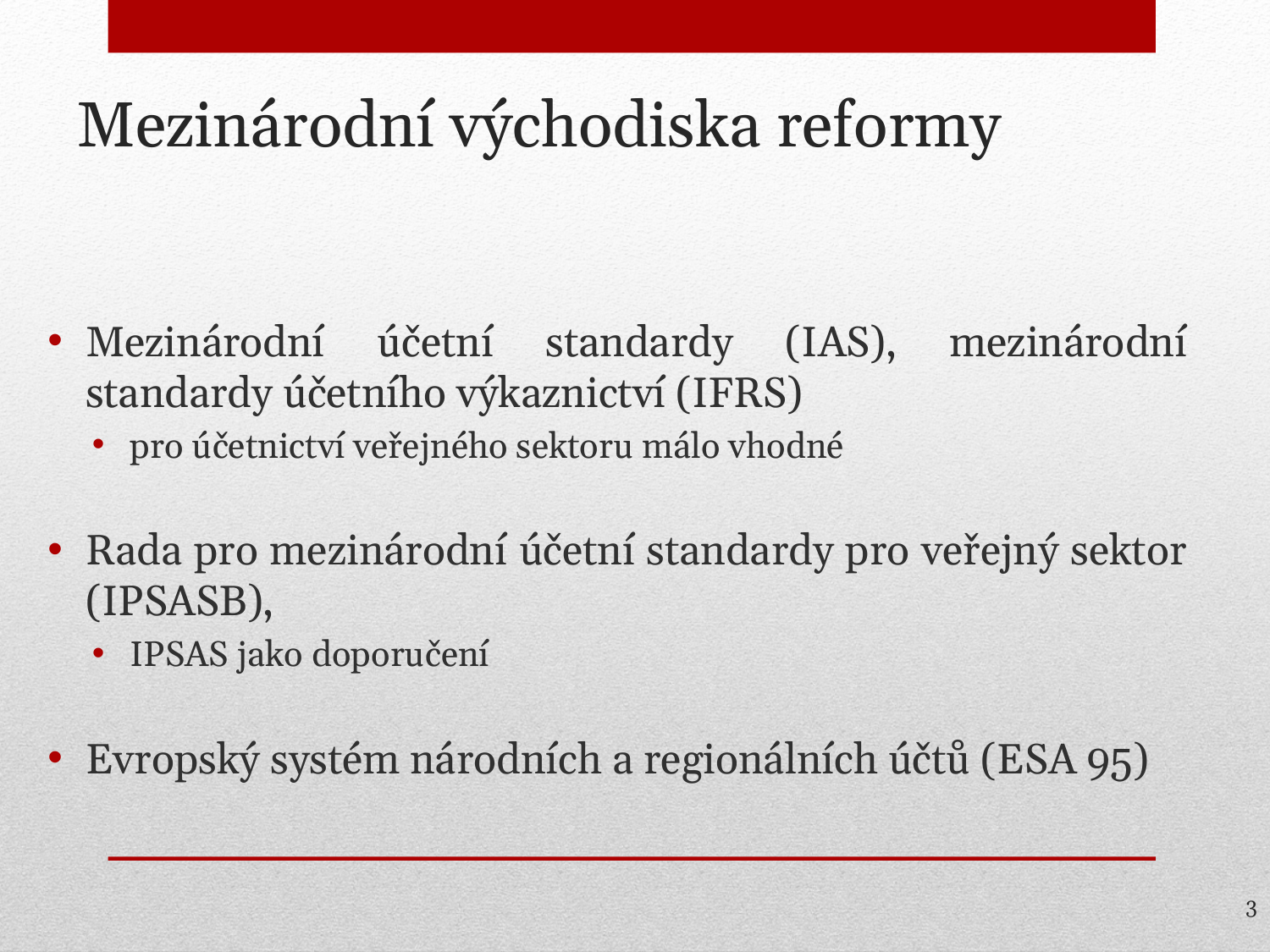

Mezinárodní východiska reformy
Mezinárodní účetní standardy (IAS), mezinárodní standardy účetního výkaznictví (IFRS)
pro účetnictví veřejného sektoru málo vhodné

Rada pro mezinárodní účetní standardy pro veřejný sektor (IPSASB),
IPSAS jako doporučení

Evropský systém národních a regionálních účtů (ESA 95)
3